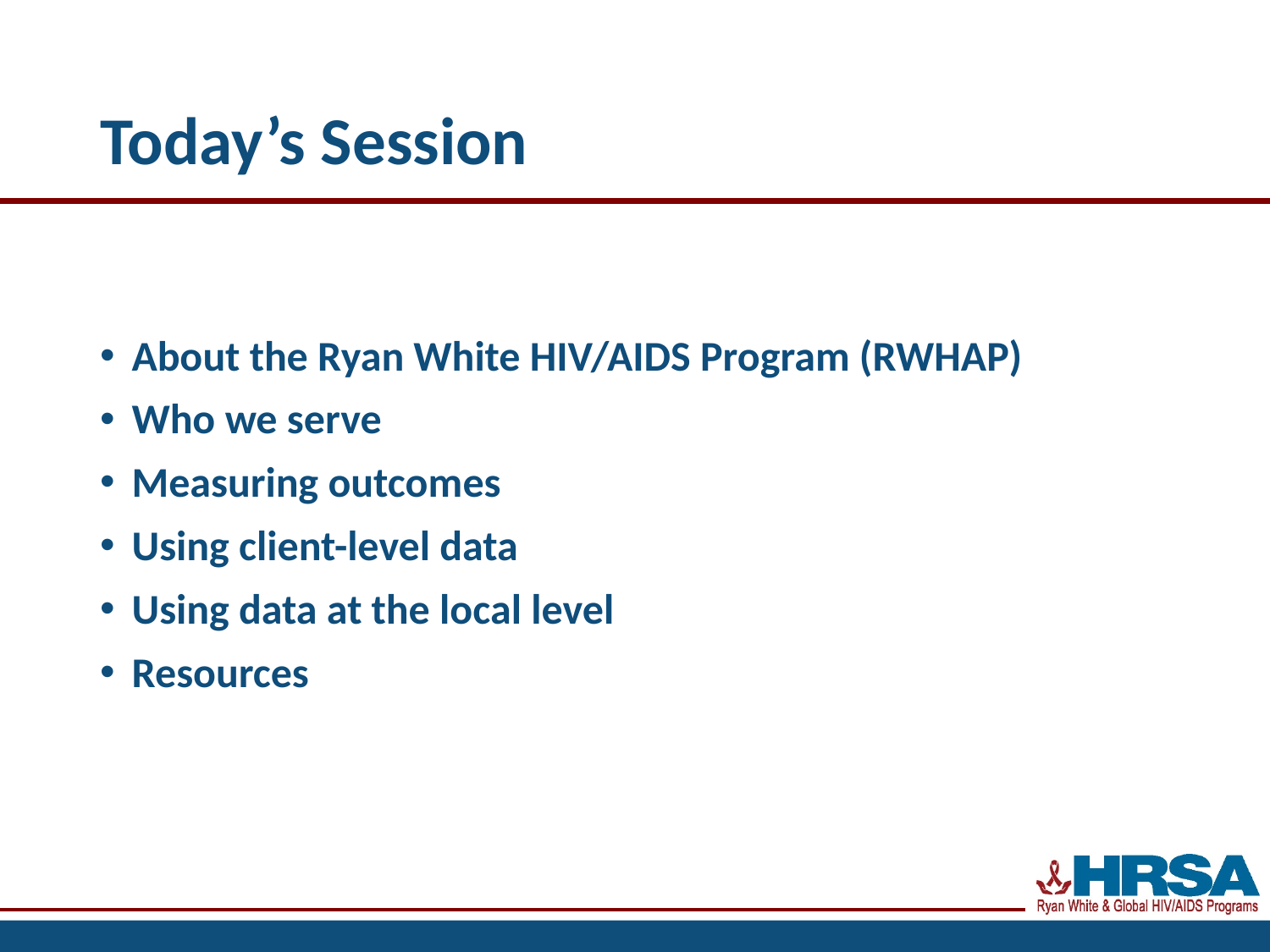

# Today’s Session
About the Ryan White HIV/AIDS Program (RWHAP)
Who we serve
Measuring outcomes
Using client-level data
Using data at the local level
Resources